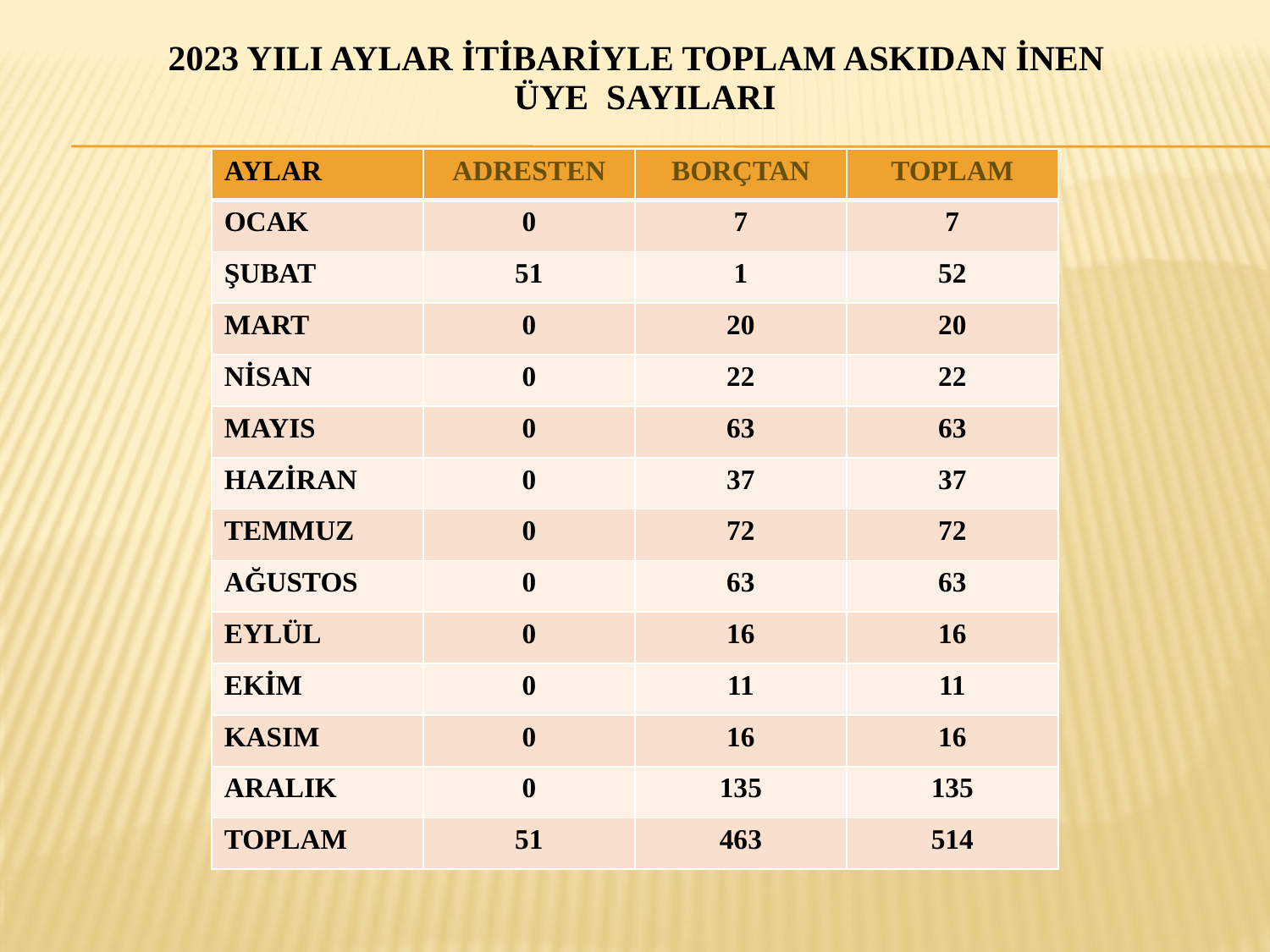

# 2023 YILI AYLAR İTİBARİYLE TOPLAM ASKIDAN İNEN ÜYE  SAYILARI
| AYLAR | ADRESTEN | BORÇTAN | TOPLAM |
| --- | --- | --- | --- |
| OCAK | 0 | 7 | 7 |
| ŞUBAT | 51 | 1 | 52 |
| MART | 0 | 20 | 20 |
| NİSAN | 0 | 22 | 22 |
| MAYIS | 0 | 63 | 63 |
| HAZİRAN | 0 | 37 | 37 |
| TEMMUZ | 0 | 72 | 72 |
| AĞUSTOS | 0 | 63 | 63 |
| EYLÜL | 0 | 16 | 16 |
| EKİM | 0 | 11 | 11 |
| KASIM | 0 | 16 | 16 |
| ARALIK | 0 | 135 | 135 |
| TOPLAM | 51 | 463 | 514 |